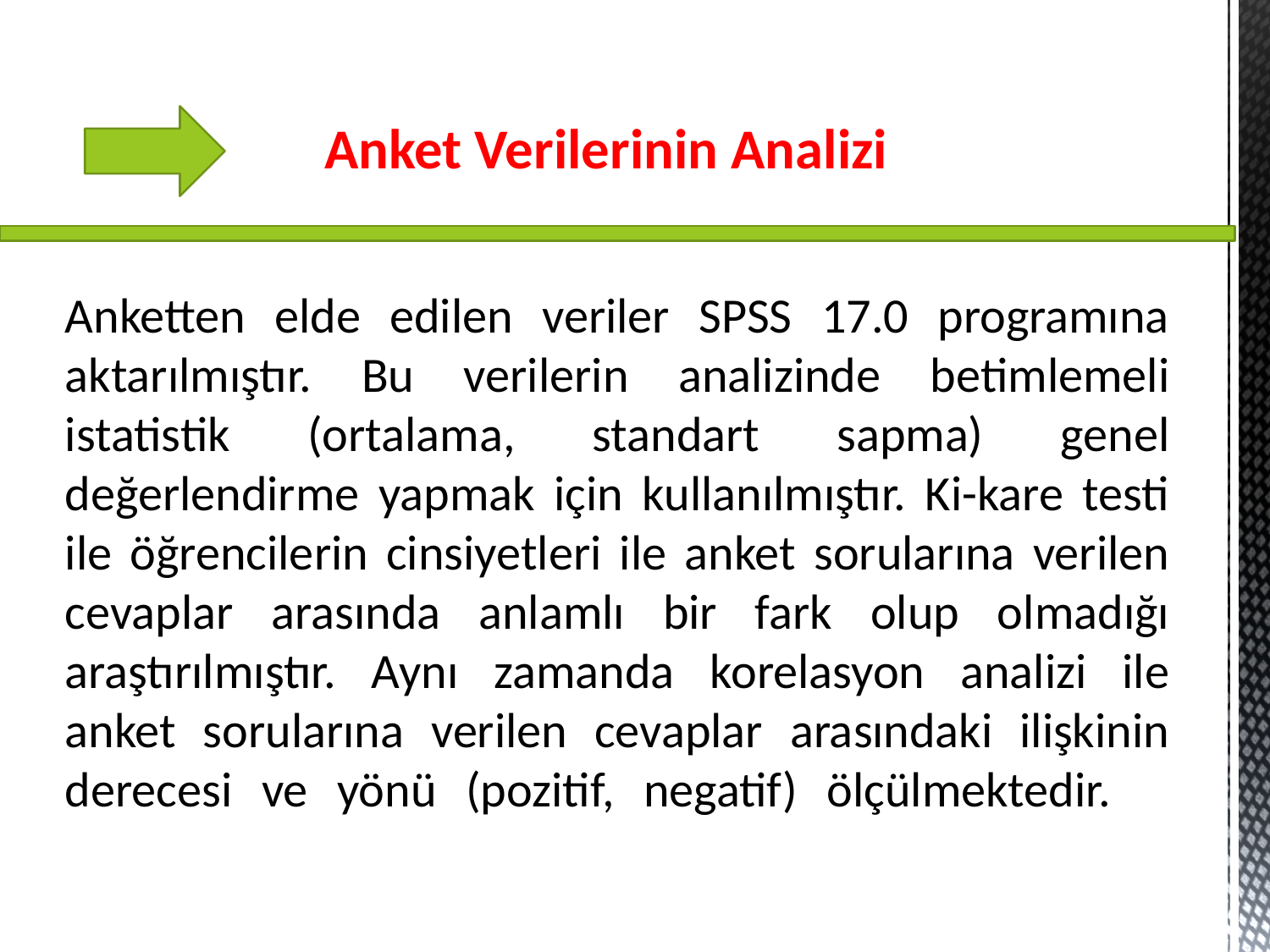

Anket Verilerinin Analizi
# Anketten elde edilen veriler SPSS 17.0 programına aktarılmıştır. Bu verilerin analizinde betimlemeli istatistik (ortalama, standart sapma) genel değerlendirme yapmak için kullanılmıştır. Ki-kare testi ile öğrencilerin cinsiyetleri ile anket sorularına verilen cevaplar arasında anlamlı bir fark olup olmadığı araştırılmıştır. Aynı zamanda korelasyon analizi ile anket sorularına verilen cevaplar arasındaki ilişkinin derecesi ve yönü (pozitif, negatif) ölçülmektedir.